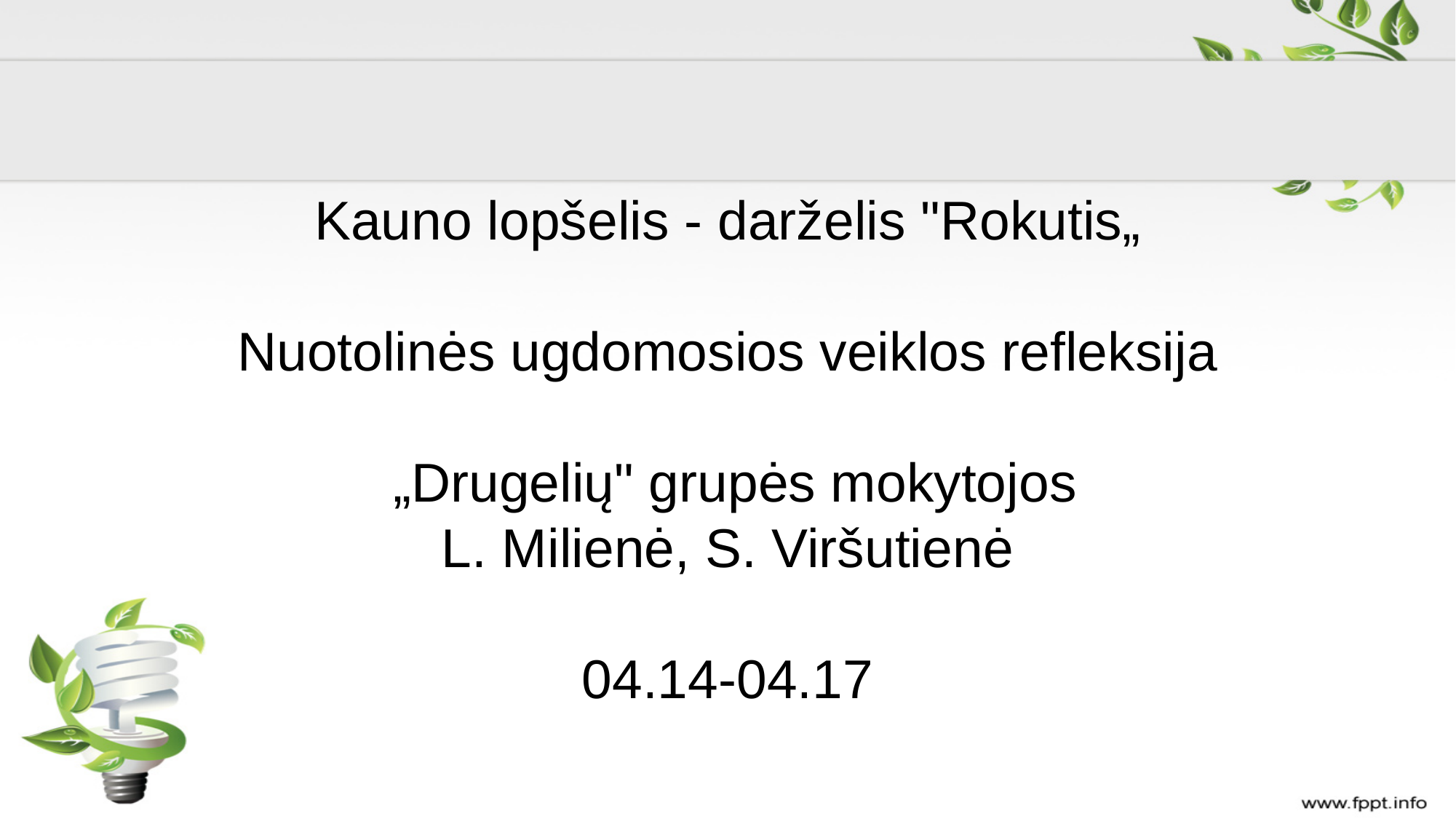

# Kauno lopšelis - darželis "Rokutis„ Nuotolinės ugdomosios veiklos refleksija   „Drugelių" grupės mokytojos L. Milienė, S. Viršutienė 04.14-04.17